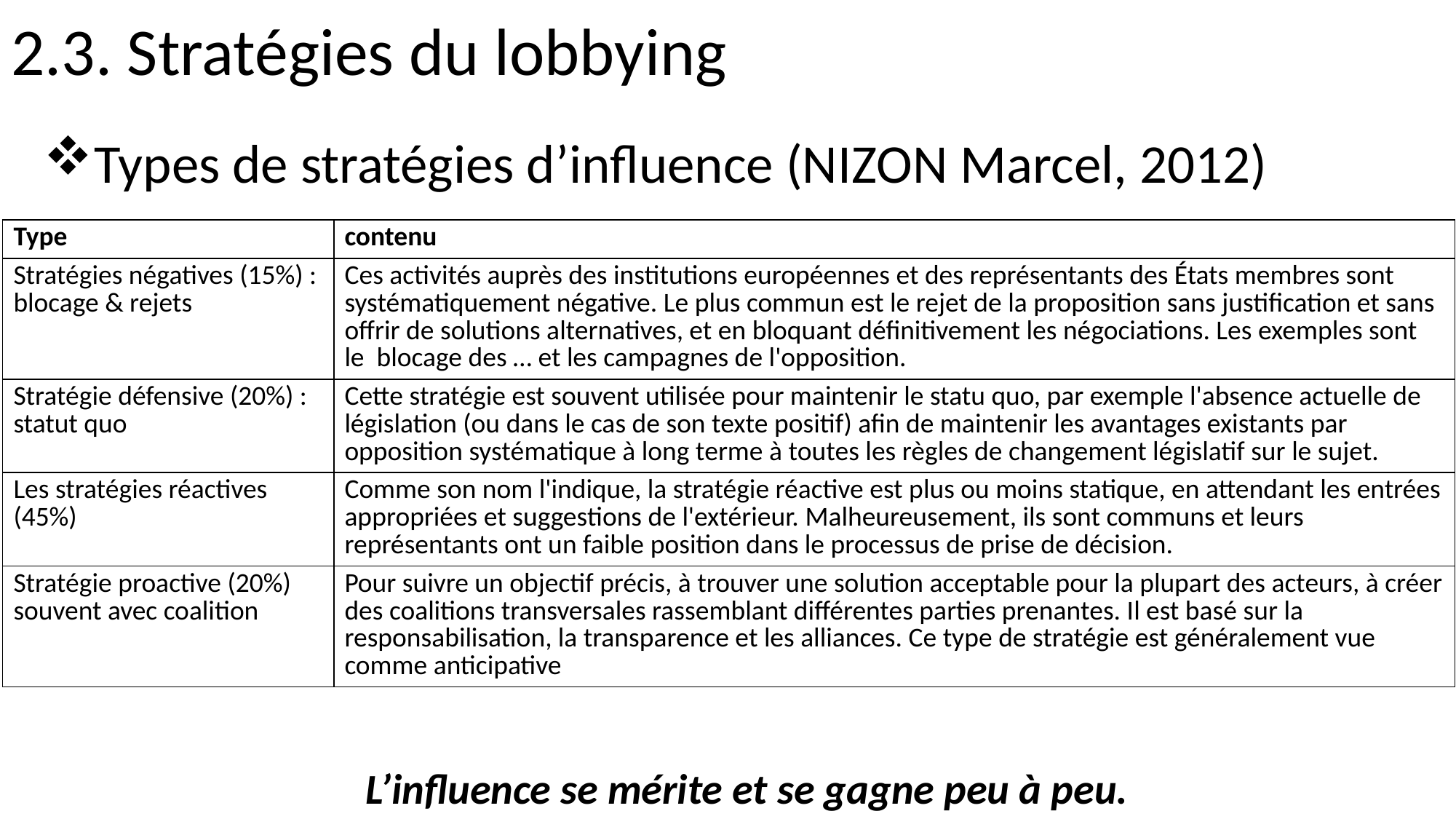

# 2.3. Stratégies du lobbying
Types de stratégies d’influence (NIZON Marcel, 2012)
| Type | contenu |
| --- | --- |
| Stratégies négatives (15%) : blocage & rejets | Ces activités auprès des institutions européennes et des représentants des États membres sont systématiquement négative. Le plus commun est le rejet de la proposition sans justification et sans offrir de solutions alternatives, et en bloquant définitivement les négociations. Les exemples sont le blocage des … et les campagnes de l'opposition. |
| Stratégie défensive (20%) : statut quo | Cette stratégie est souvent utilisée pour maintenir le statu quo, par exemple l'absence actuelle de législation (ou dans le cas de son texte positif) afin de maintenir les avantages existants par opposition systématique à long terme à toutes les règles de changement législatif sur le sujet. |
| Les stratégies réactives (45%) | Comme son nom l'indique, la stratégie réactive est plus ou moins statique, en attendant les entrées appropriées et suggestions de l'extérieur. Malheureusement, ils sont communs et leurs représentants ont un faible position dans le processus de prise de décision. |
| Stratégie proactive (20%) souvent avec coalition | Pour suivre un objectif précis, à trouver une solution acceptable pour la plupart des acteurs, à créer des coalitions transversales rassemblant différentes parties prenantes. Il est basé sur la responsabilisation, la transparence et les alliances. Ce type de stratégie est généralement vue comme anticipative |
L’influence se mérite et se gagne peu à peu.